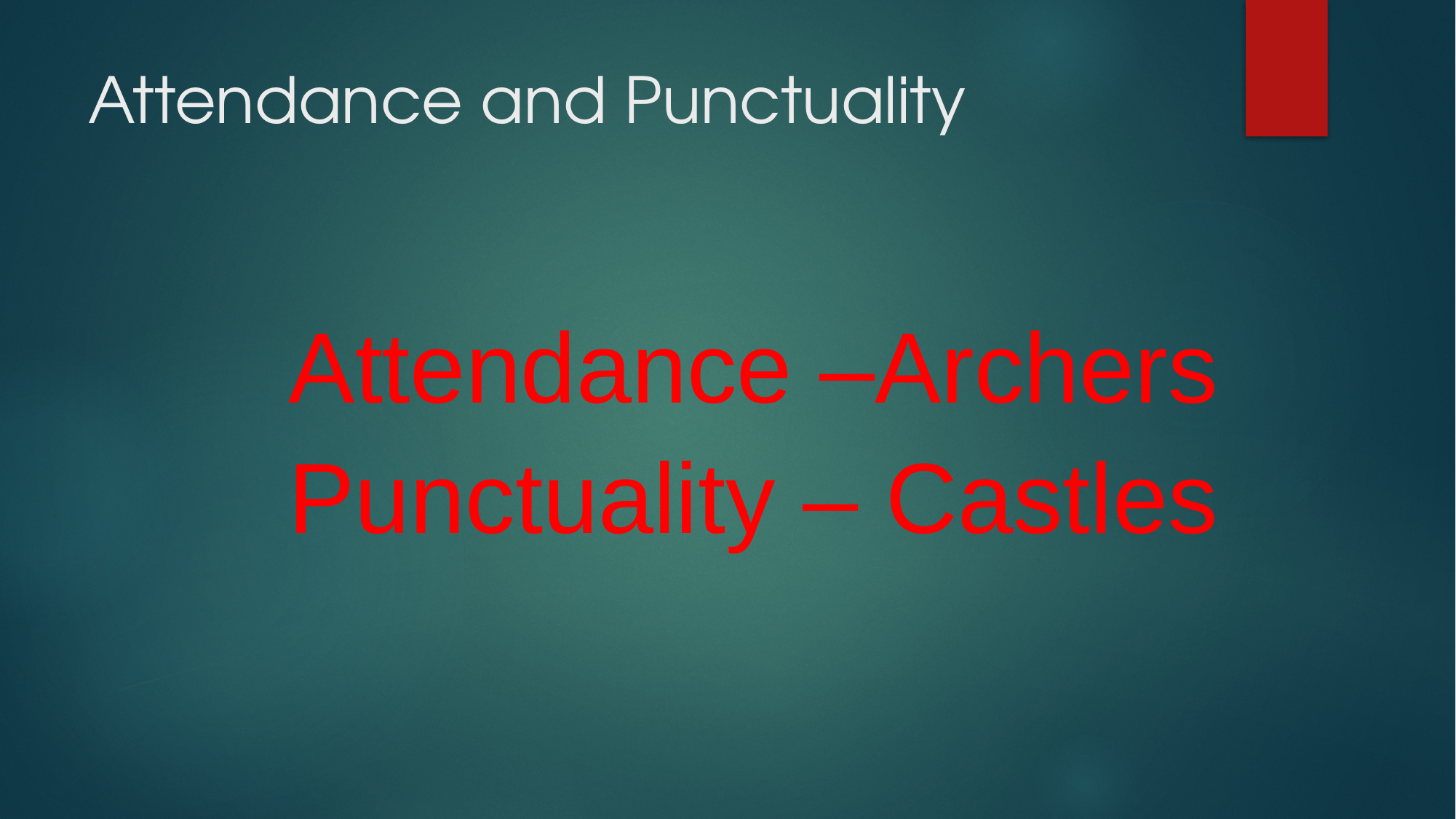

# Attendance and Punctuality
Attendance –Archers
Punctuality – Castles